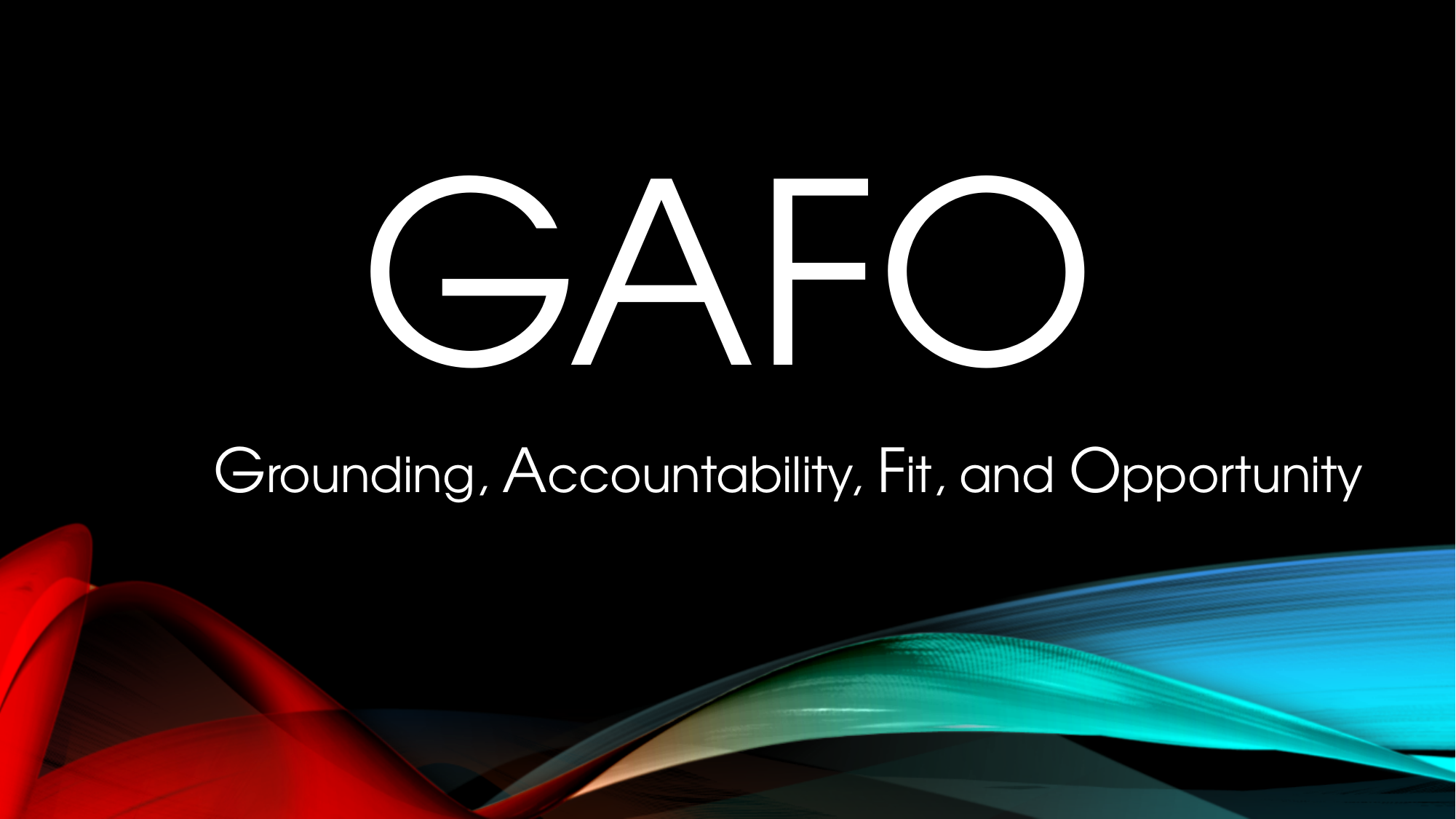

# GAFO
Grounding, Accountability, Fit, and Opportunity